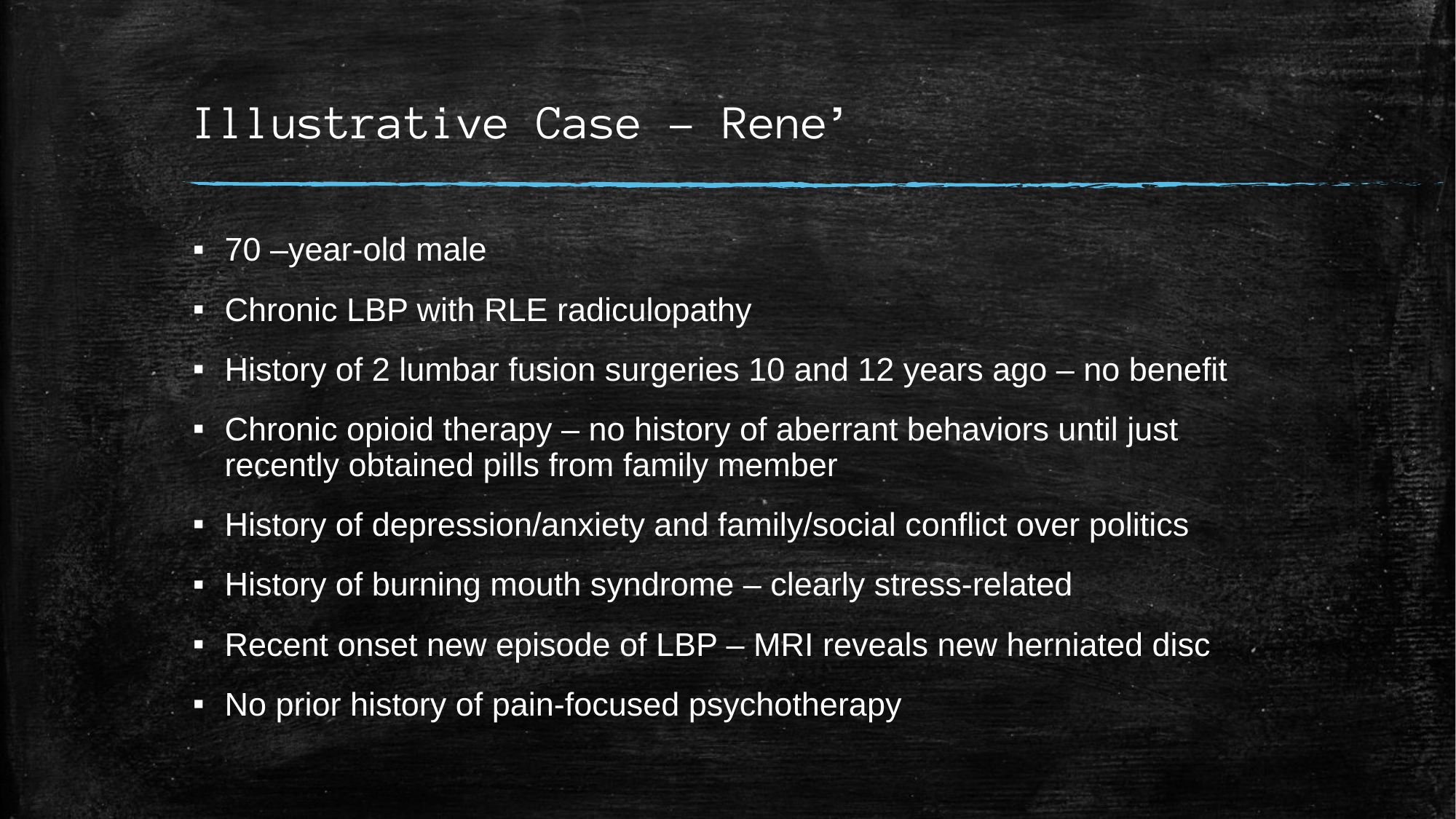

# Illustrative Case – Rene’
70 –year-old male
Chronic LBP with RLE radiculopathy
History of 2 lumbar fusion surgeries 10 and 12 years ago – no benefit
Chronic opioid therapy – no history of aberrant behaviors until just recently obtained pills from family member
History of depression/anxiety and family/social conflict over politics
History of burning mouth syndrome – clearly stress-related
Recent onset new episode of LBP – MRI reveals new herniated disc
No prior history of pain-focused psychotherapy